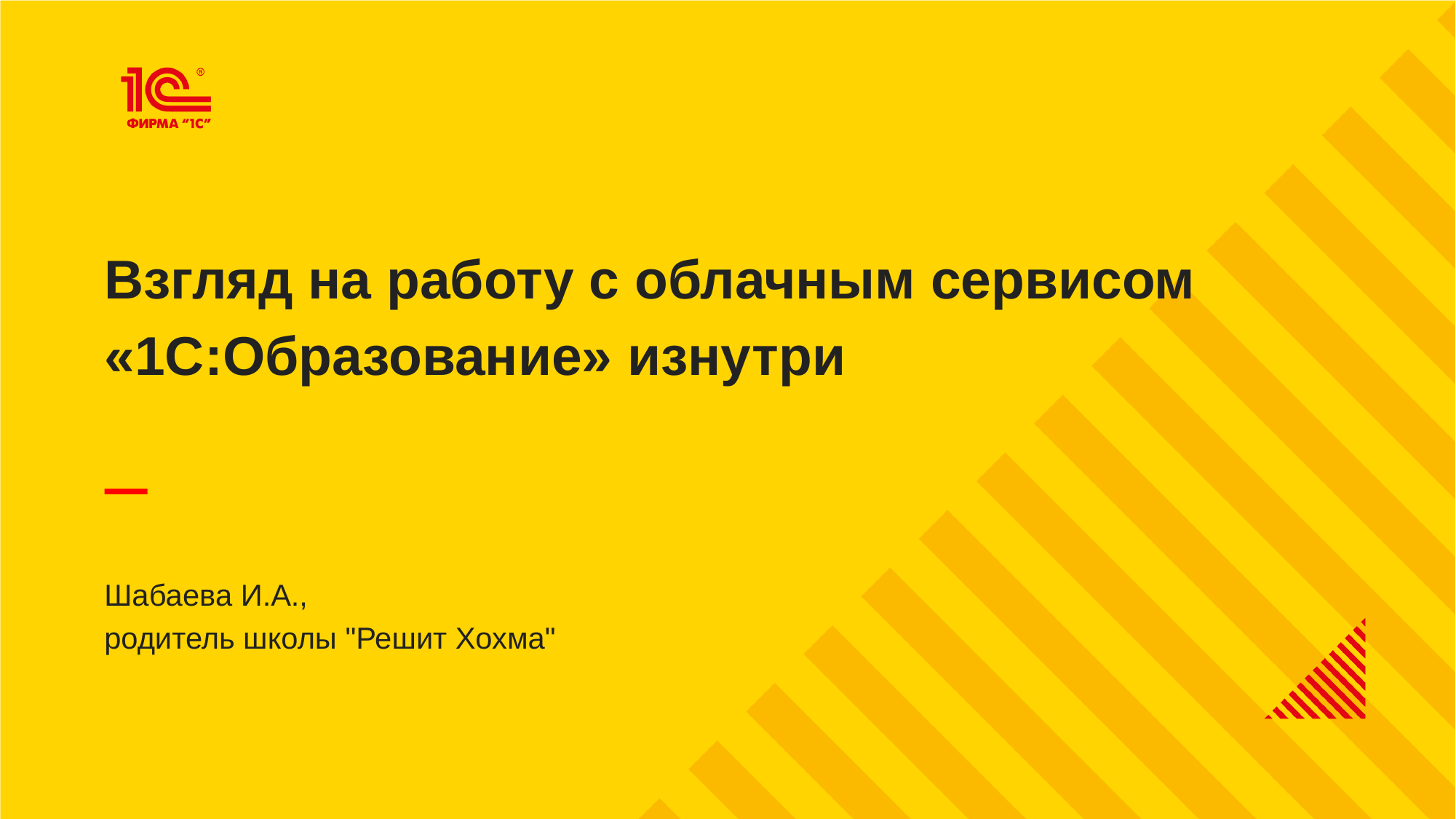

Взгляд на работу с облачным сервисом
«1С:Образование» изнутри

Шабаева И.А.,
родитель школы "Решит Хохма"